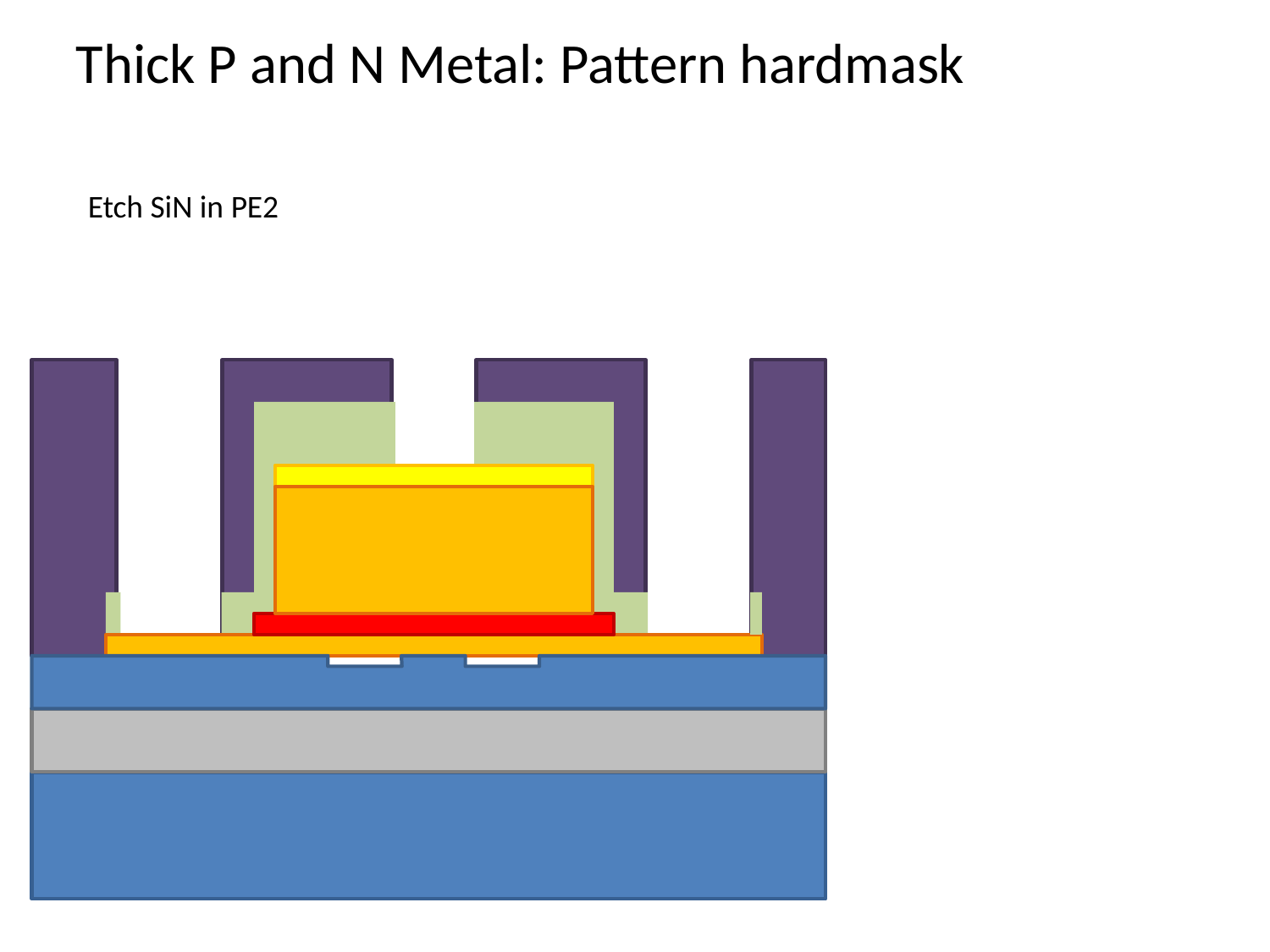

Thick P and N Metal: Pattern hardmask
Etch SiN in PE2